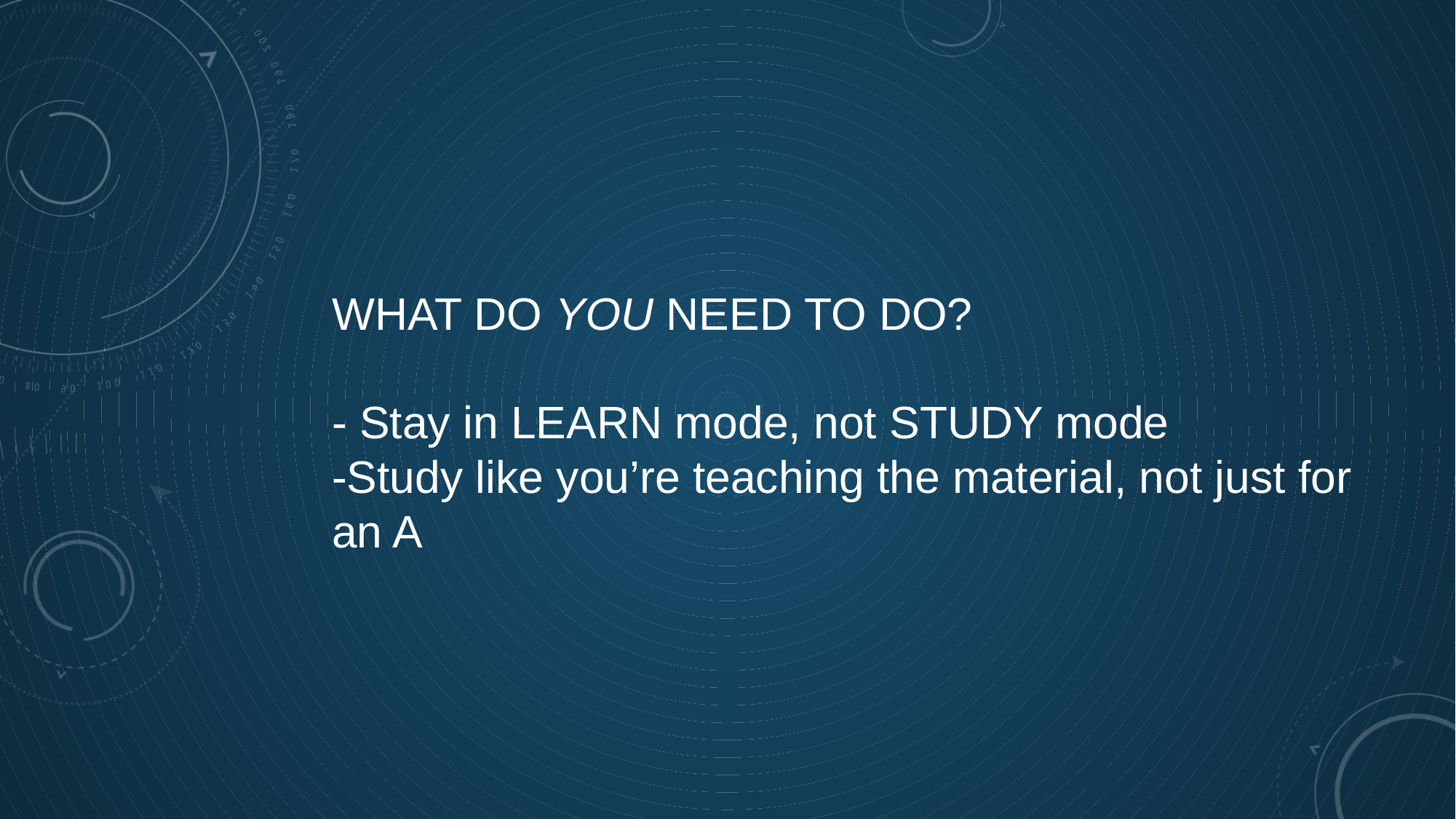

# What do you need to do? - Stay in LEARN mode, not STUDY mode -Study like you’re teaching the material, not just for an A